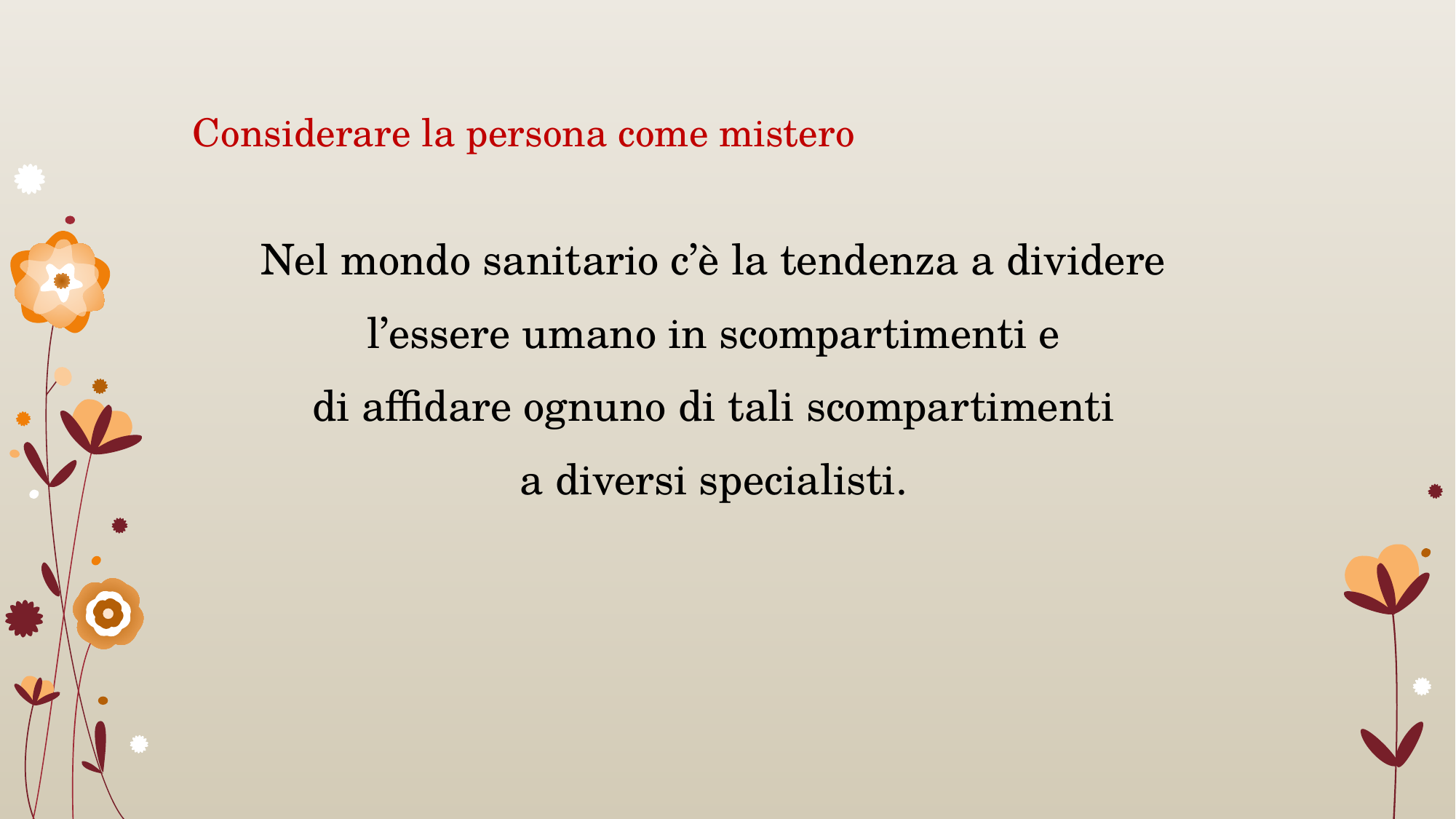

# Considerare la persona come mistero
Nel mondo sanitario c’è la tendenza a dividere
l’essere umano in scompartimenti e
di affidare ognuno di tali scompartimenti
a diversi specialisti.